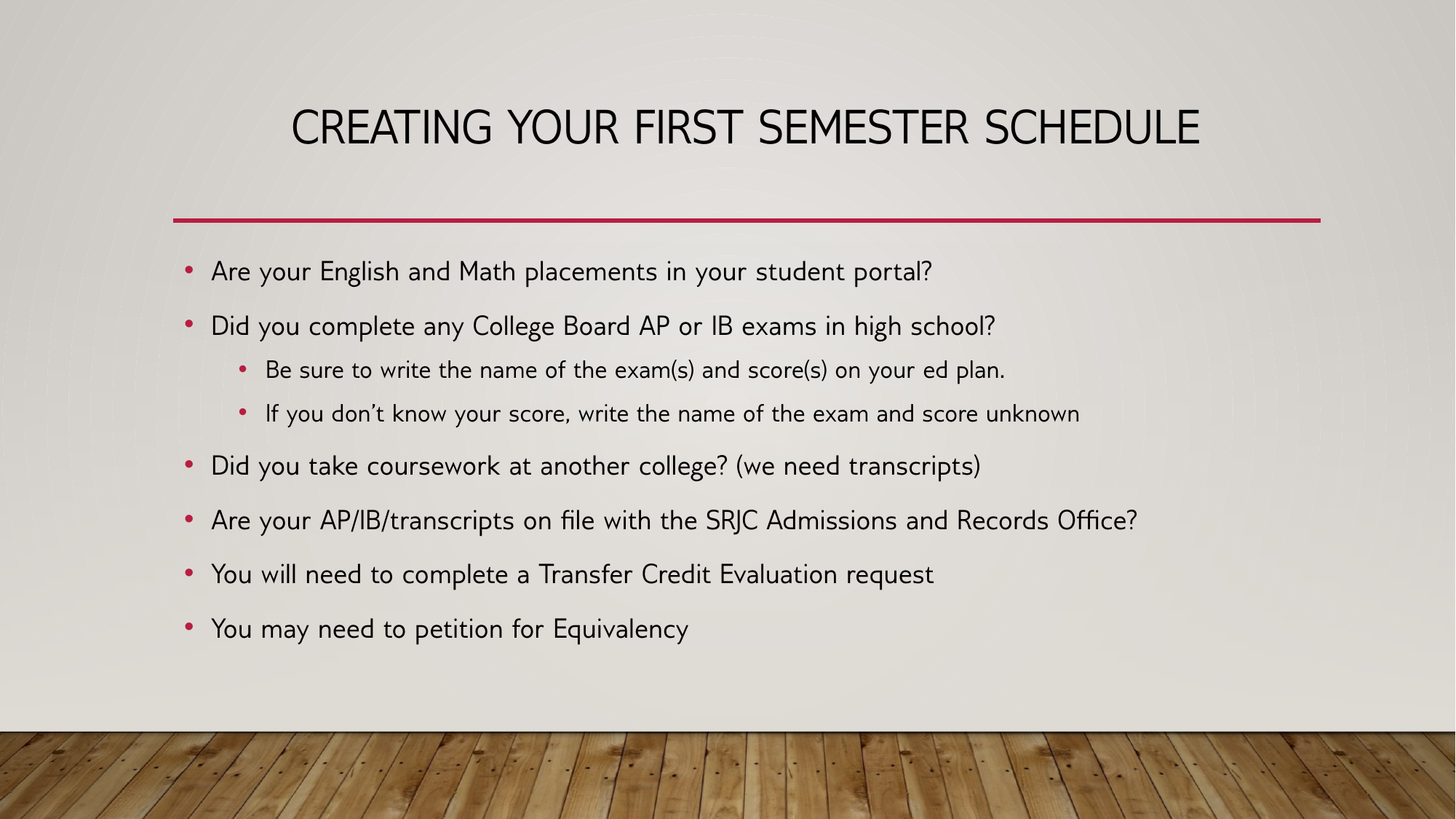

# Creating your first semester schedule
Are your English and Math placements in your student portal?
Did you complete any College Board AP or IB exams in high school?
Be sure to write the name of the exam(s) and score(s) on your ed plan.
If you don’t know your score, write the name of the exam and score unknown
Did you take coursework at another college? (we need transcripts)
Are your AP/IB/transcripts on file with the SRJC Admissions and Records Office?
You will need to complete a Transfer Credit Evaluation request
You may need to petition for Equivalency